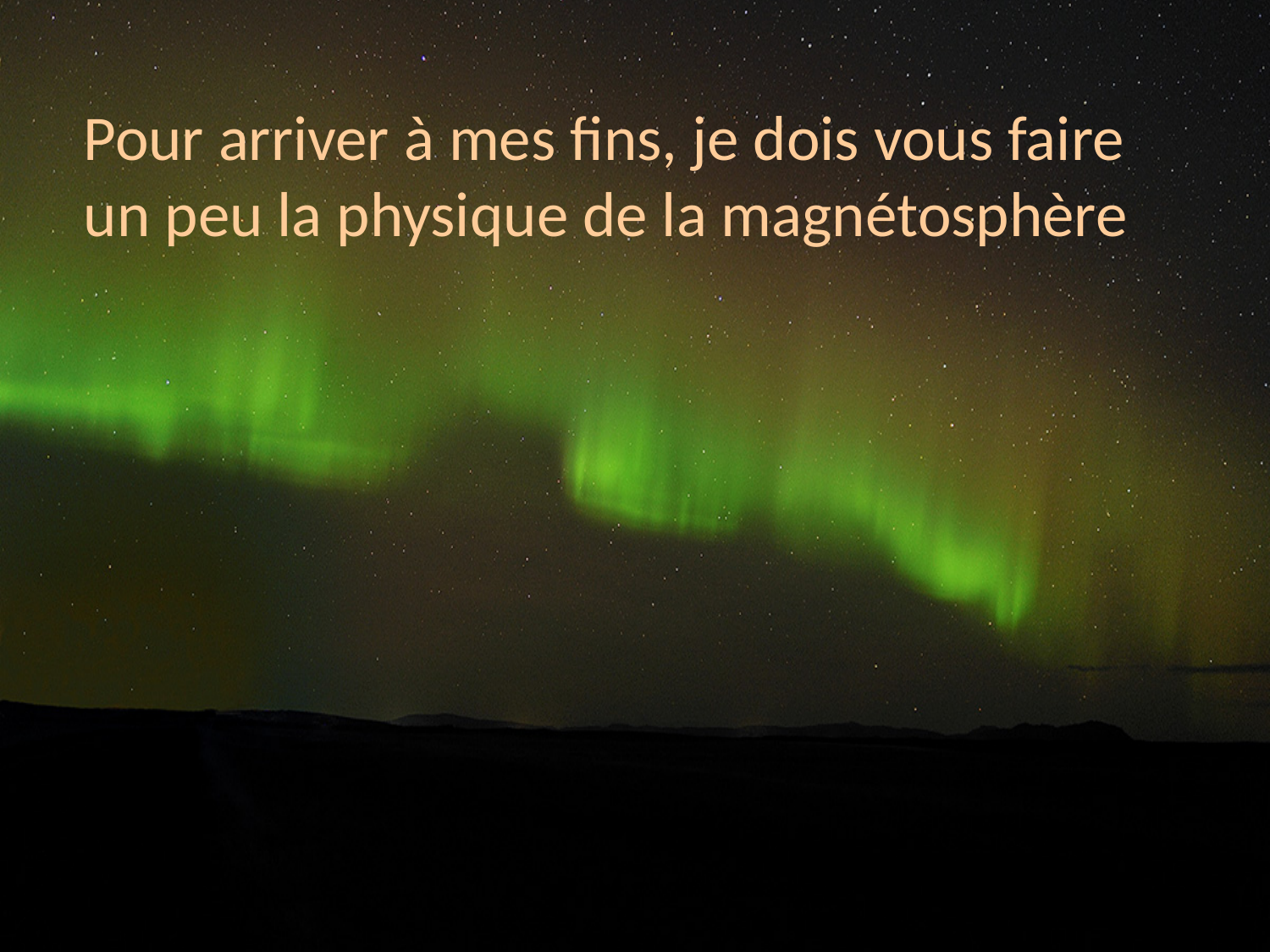

Pour arriver à mes fins, je dois vous faire un peu la physique de la magnétosphère